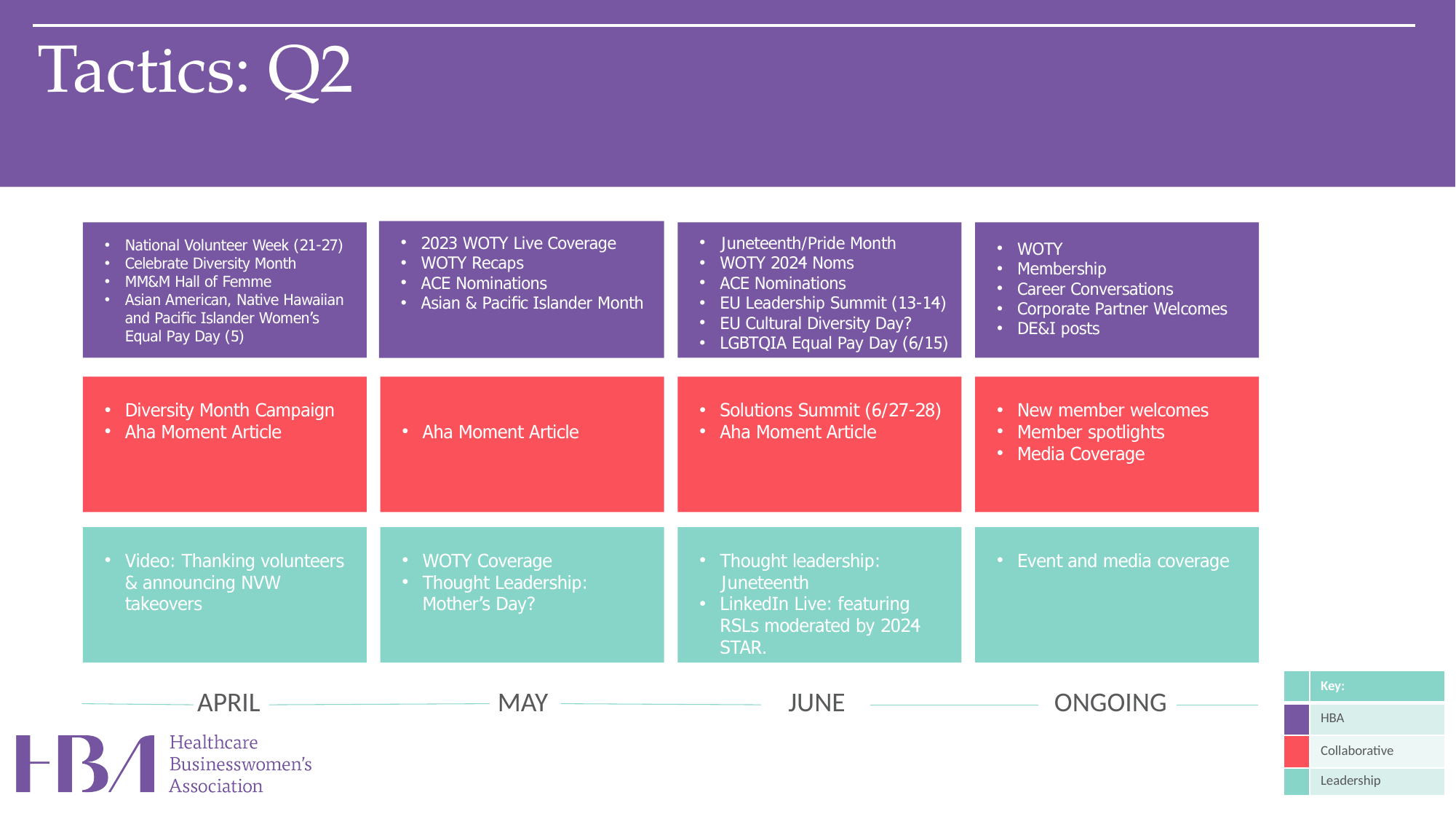

Tactics: Q2
2023 WOTY Live Coverage
WOTY Recaps
ACE Nominations
Asian & Pacific Islander Month

National Volunteer Week (21-27)
Celebrate Diversity Month
MM&M Hall of Femme
Asian American, Native Hawaiian and Pacific Islander Women’s Equal Pay Day (5)

Juneteenth/Pride Month
WOTY 2024 Noms
ACE Nominations
EU Leadership Summit (13-14)
EU Cultural Diversity Day?
LGBTQIA Equal Pay Day (6/15)
WOTY
Membership
Career Conversations
Corporate Partner Welcomes
DE&I posts

Diversity Month Campaign
Aha Moment Article

Aha Moment Article

Solutions Summit (6/27-28)
Aha Moment Article
New member welcomes
Member spotlights
Media Coverage
Video: Thanking volunteers & announcing NVW takeovers
WOTY Coverage
Thought Leadership: Mother’s Day?
Thought leadership: Juneteenth
LinkedIn Live: featuring RSLs moderated by 2024 STAR.

Event and media coverage

|  | Key: |
| --- | --- |
|  | HBA |
|  | Collaborative |
|  | Leadership |
| APRIL | MAY | JUNE | ONGOING |
| --- | --- | --- | --- |